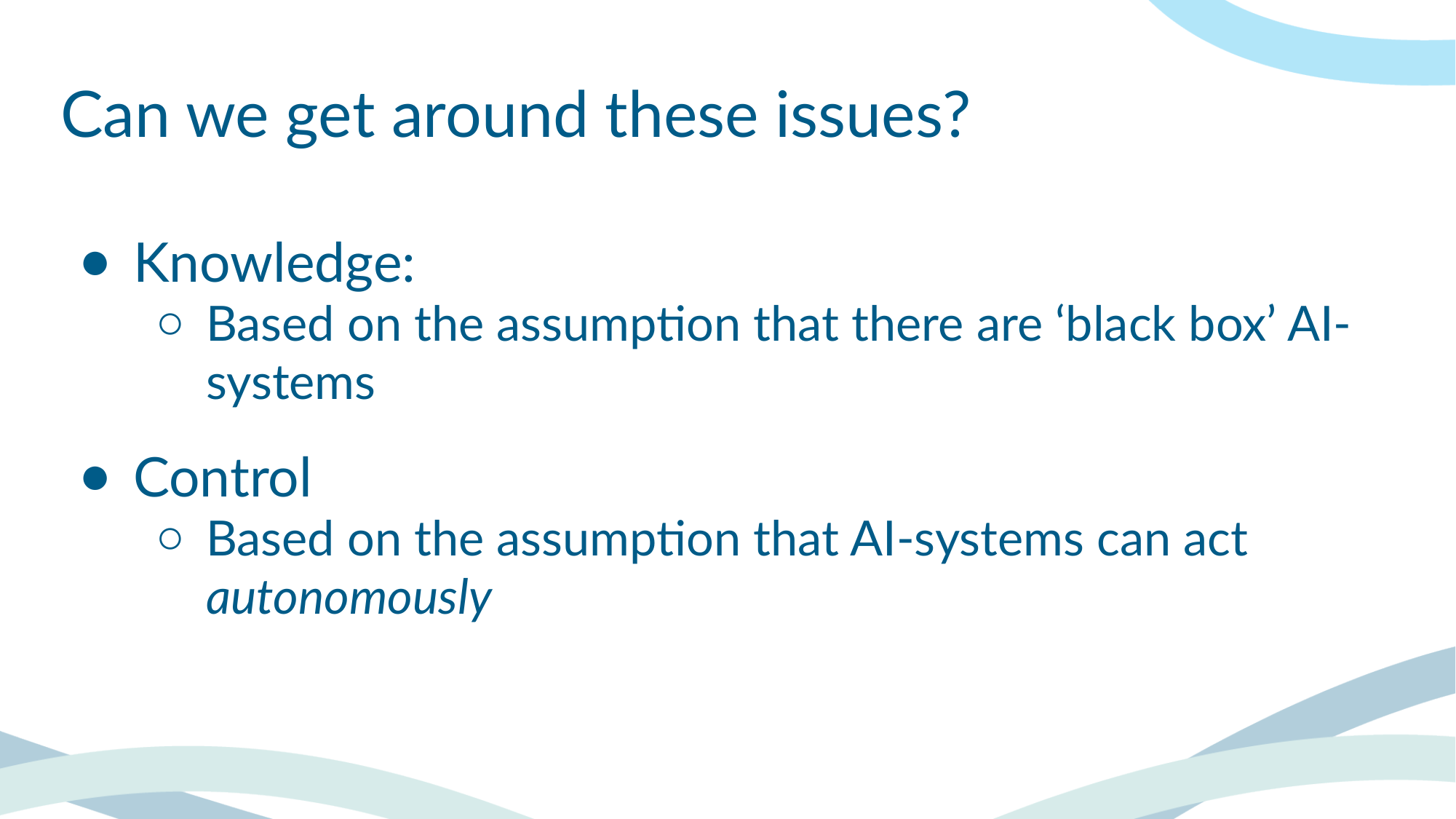

# Can we get around these issues?
Knowledge:
Based on the assumption that there are ‘black box’ AI-systems
Control
Based on the assumption that AI-systems can act autonomously